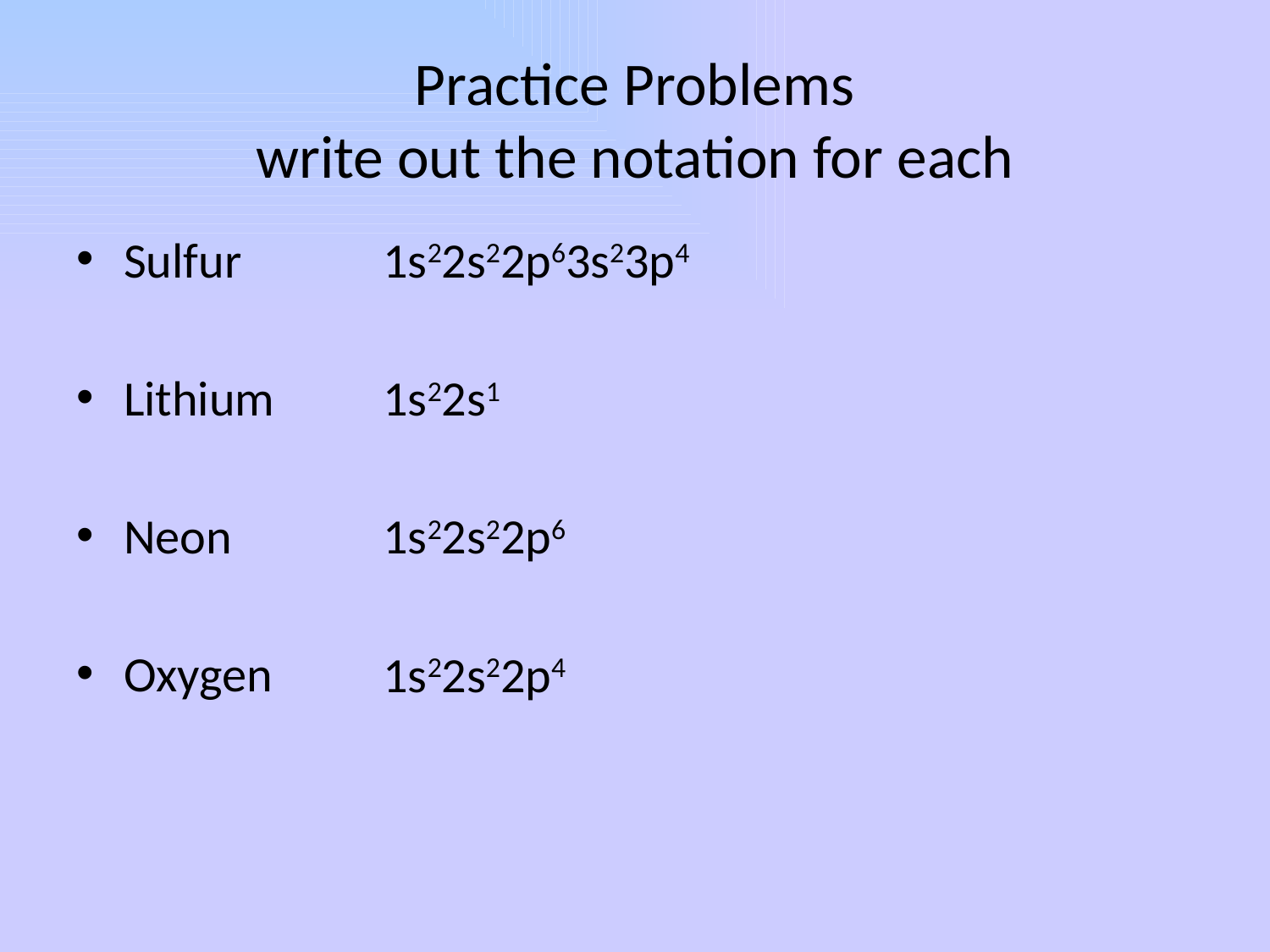

# Practice Problems write out the notation for each
Sulfur

Lithium

Neon

Oxygen
1s22s22p63s23p4

1s22s1

1s22s22p6

1s22s22p4